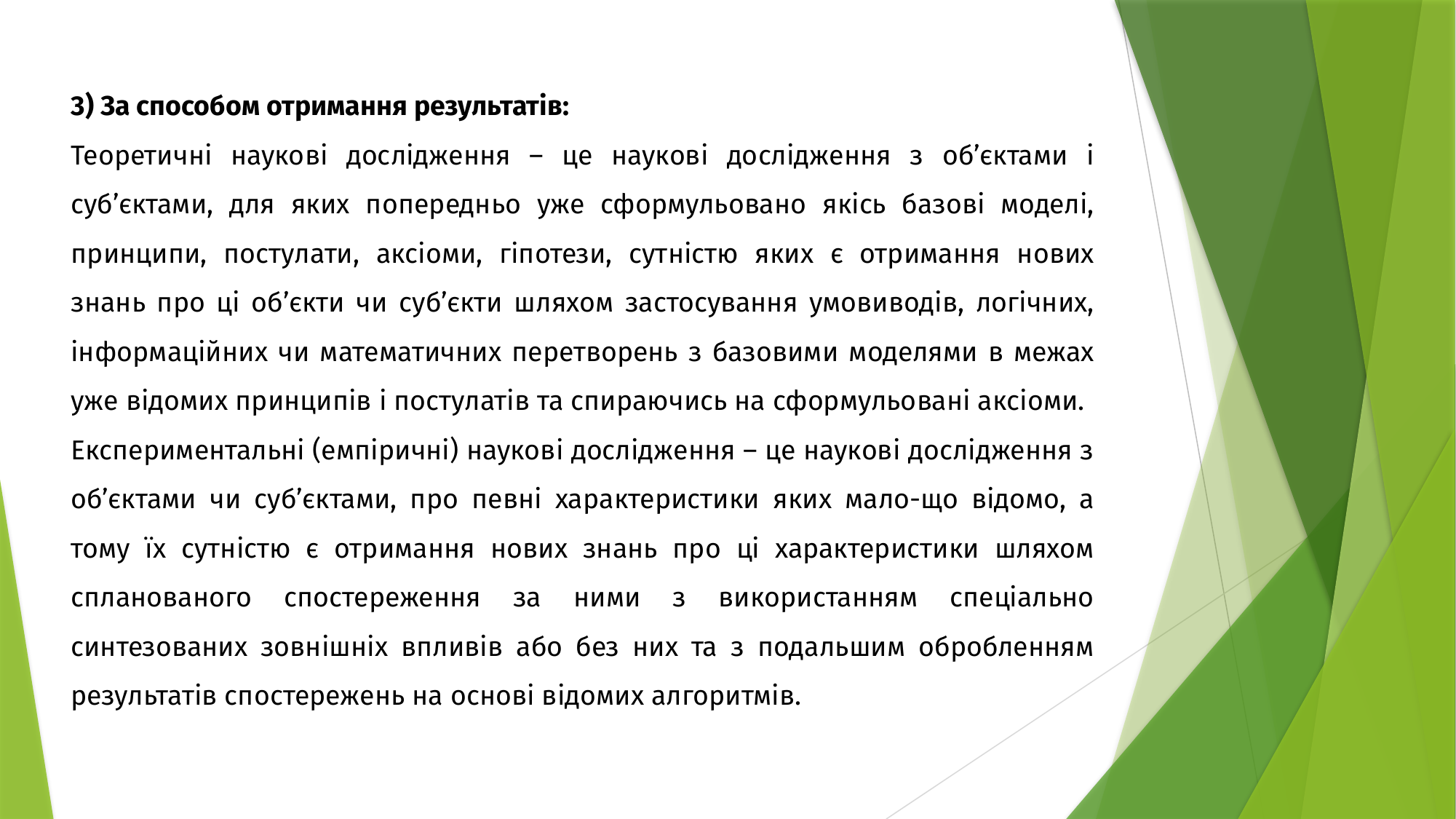

3) За способом отримання результатів:
Теоретичні наукові дослідження – це наукові дослідження з об’єктами і суб’єктами, для яких попередньо уже сформульовано якісь базові моделі, принципи, постулати, аксіоми, гіпотези, сутністю яких є отримання нових знань про ці об’єкти чи суб’єкти шляхом застосування умовиводів, логічних, інформаційних чи математичних перетворень з базовими моделями в межах уже відомих принципів і постулатів та спираючись на сформульовані аксіоми.
Експериментальні (емпіричні) наукові дослідження – це наукові дослідження з об’єктами чи суб’єктами, про певні характеристики яких мало-що відомо, а тому їх сутністю є отримання нових знань про ці характеристики шляхом спланованого спостереження за ними з використанням спеціально синтезованих зовнішніх впливів або без них та з подальшим обробленням результатів спостережень на основі відомих алгоритмів.